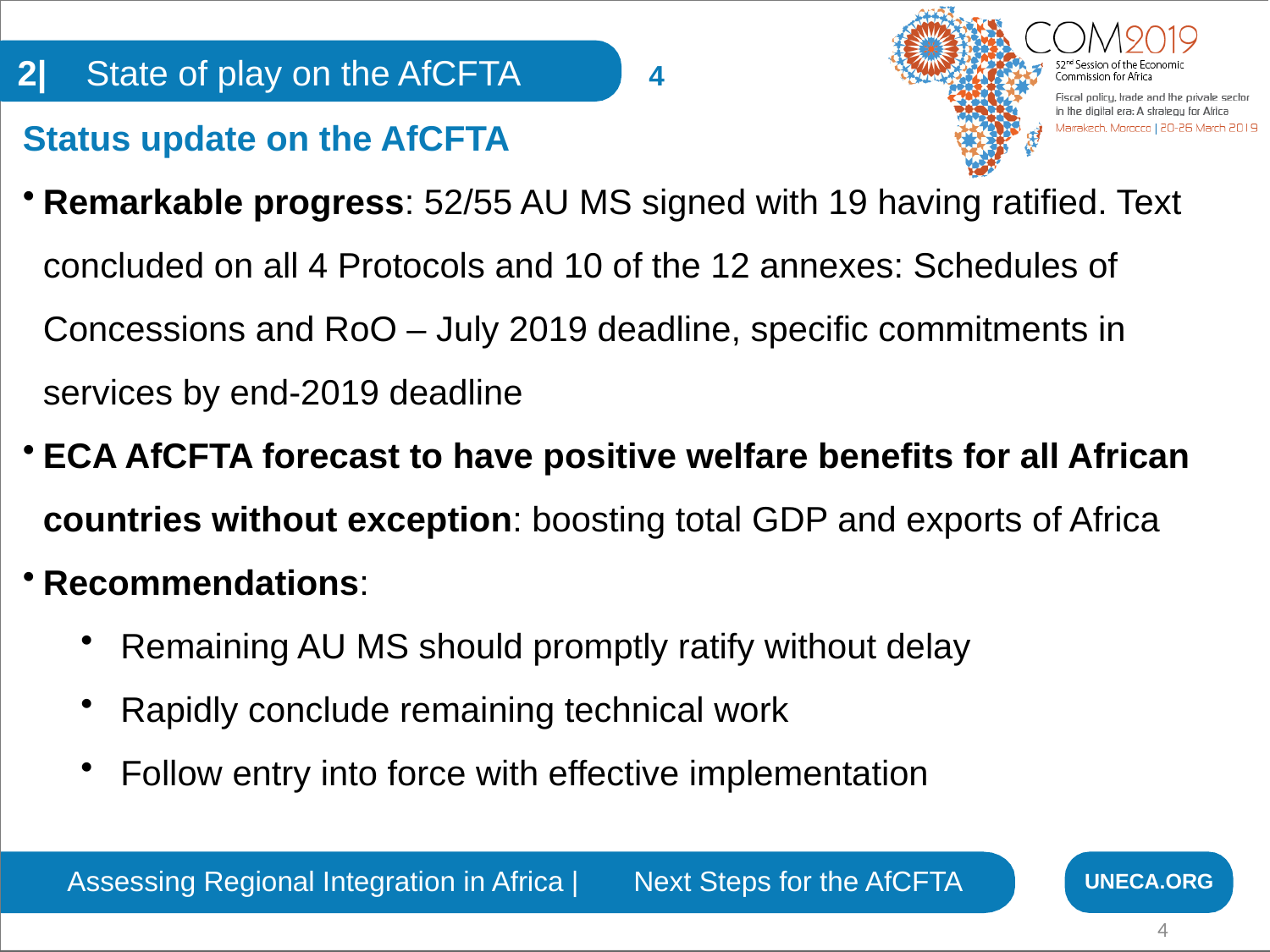

2|    State of play on the AfCFTA
4
Status update on the AfCFTA
Remarkable progress: 52/55 AU MS signed with 19 having ratified. Text concluded on all 4 Protocols and 10 of the 12 annexes: Schedules of Concessions and RoO – July 2019 deadline, specific commitments in services by end-2019 deadline
ECA AfCFTA forecast to have positive welfare benefits for all African countries without exception: boosting total GDP and exports of Africa
Recommendations:
Remaining AU MS should promptly ratify without delay
Rapidly conclude remaining technical work
Follow entry into force with effective implementation

Assessing Regional Integration in Africa |       Next Steps for the AfCFTA
UNECA.ORG
4